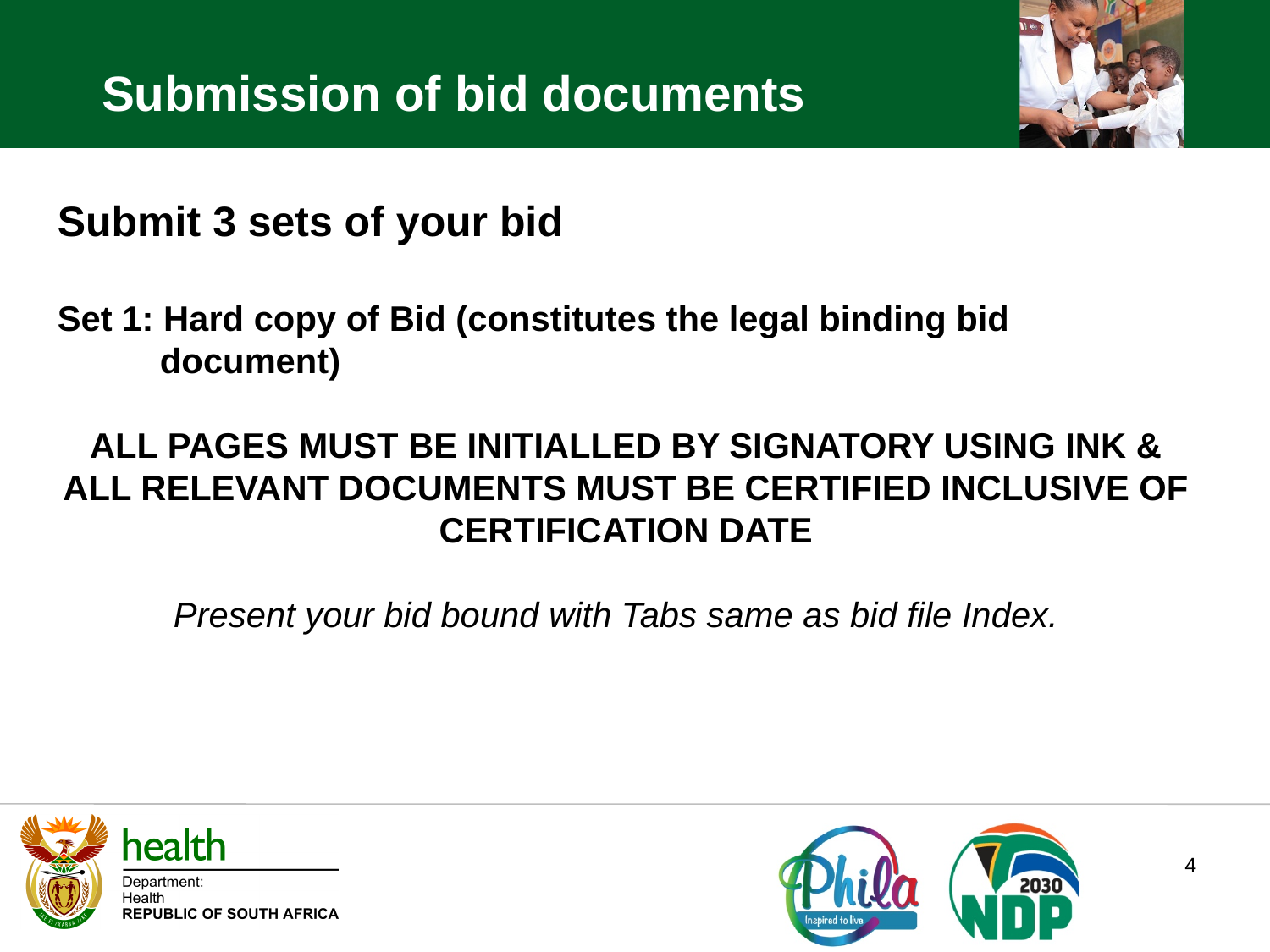

Submission of bid documents
Submit 3 sets of your bid

Set 1: Hard copy of Bid (constitutes the legal binding bid document)

ALL PAGES MUST BE INITIALLED BY SIGNATORY USING INK & ALL RELEVANT DOCUMENTS MUST BE CERTIFIED INCLUSIVE OF CERTIFICATION DATE

Present your bid bound with Tabs same as bid file Index.
4